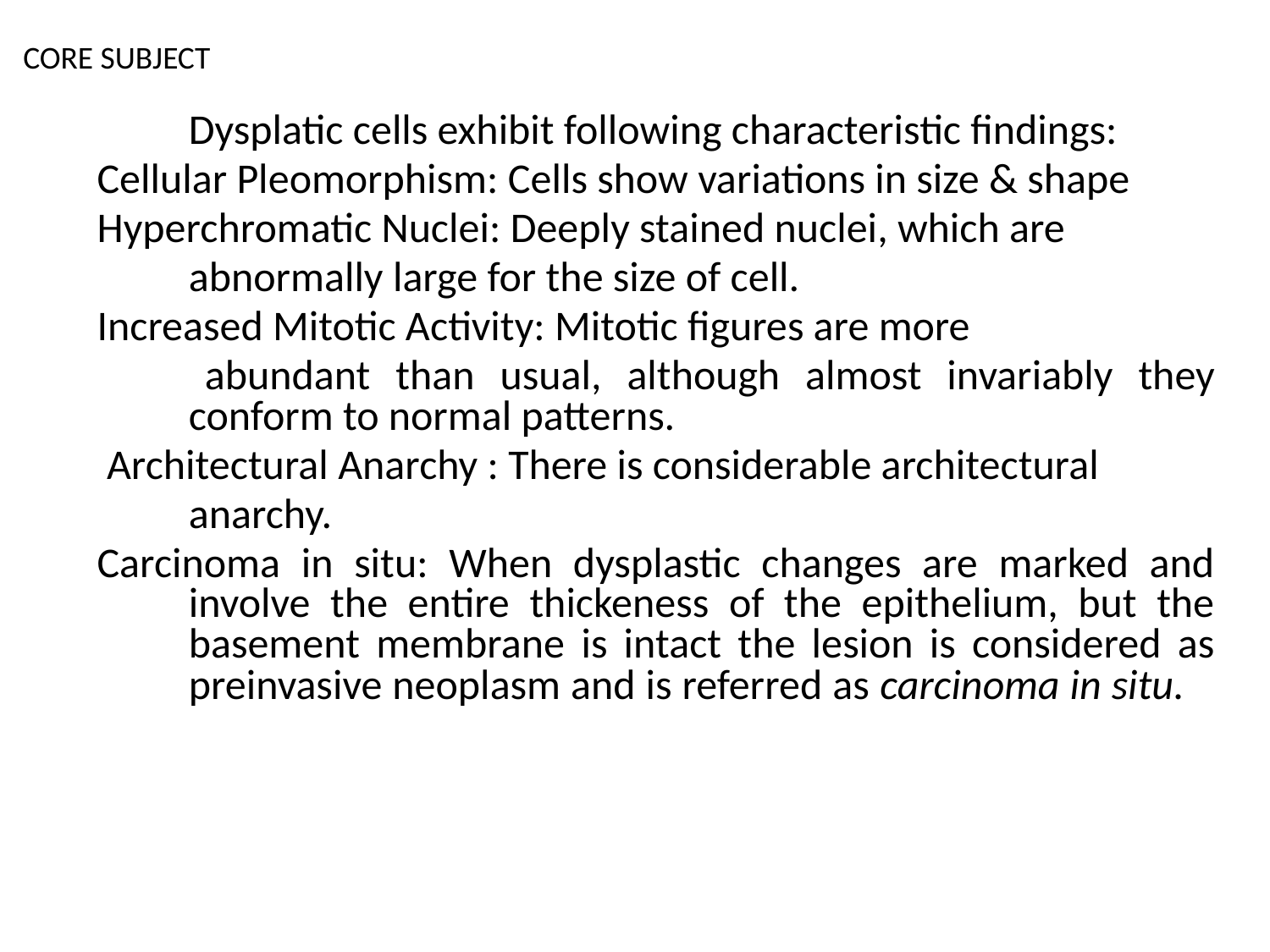

CORE SUBJECT
	Dysplatic cells exhibit following characteristic findings:
Cellular Pleomorphism: Cells show variations in size & shape
Hyperchromatic Nuclei: Deeply stained nuclei, which are
  	abnormally large for the size of cell.
Increased Mitotic Activity: Mitotic figures are more
 	abundant than usual, although almost invariably they conform to normal patterns.
 Architectural Anarchy : There is considerable architectural
 	anarchy.
Carcinoma in situ: When dysplastic changes are marked and involve the entire thickeness of the epithelium, but the basement membrane is intact the lesion is considered as preinvasive neoplasm and is referred as carcinoma in situ.